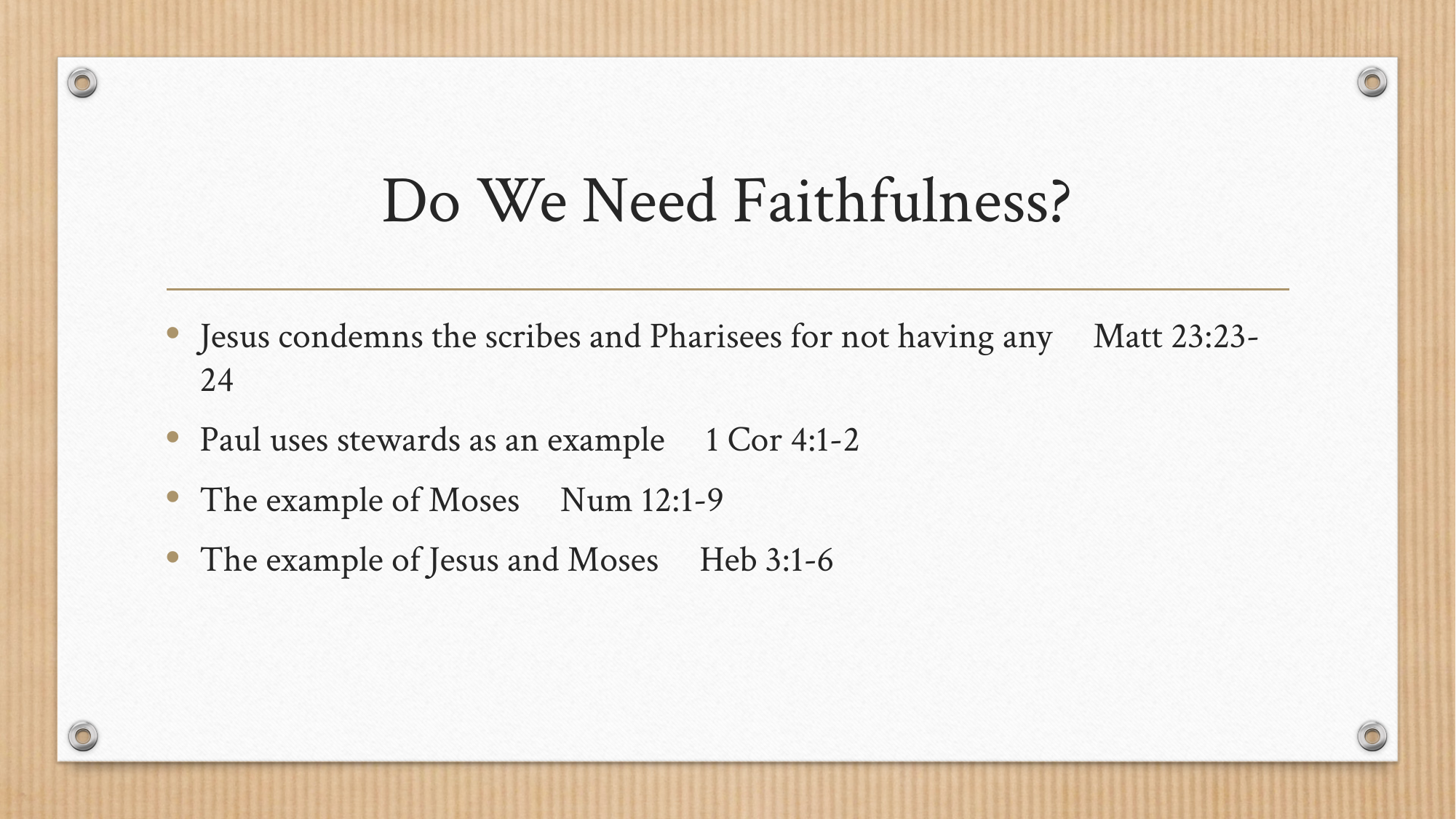

# Do We Need Faithfulness?
Jesus condemns the scribes and Pharisees for not having any     Matt 23:23-24
Paul uses stewards as an example     1 Cor 4:1-2
The example of Moses     Num 12:1-9
The example of Jesus and Moses     Heb 3:1-6